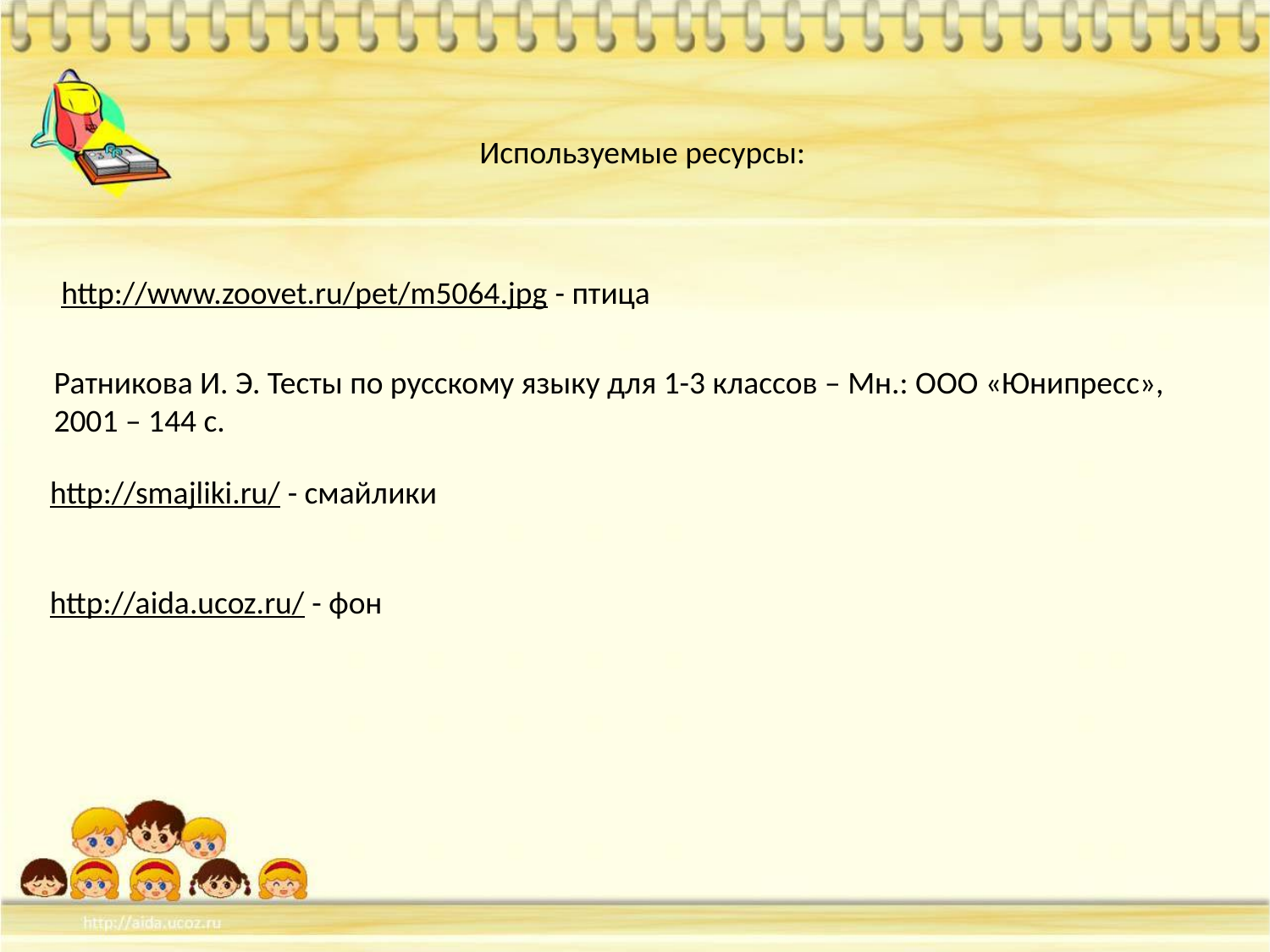

Используемые ресурсы:
http://www.zoovet.ru/pet/m5064.jpg - птица
Ратникова И. Э. Тесты по русскому языку для 1-3 классов – Мн.: ООО «Юнипресс»,
2001 – 144 с.
http://smajliki.ru/ - смайлики
http://aida.ucoz.ru/ - фон